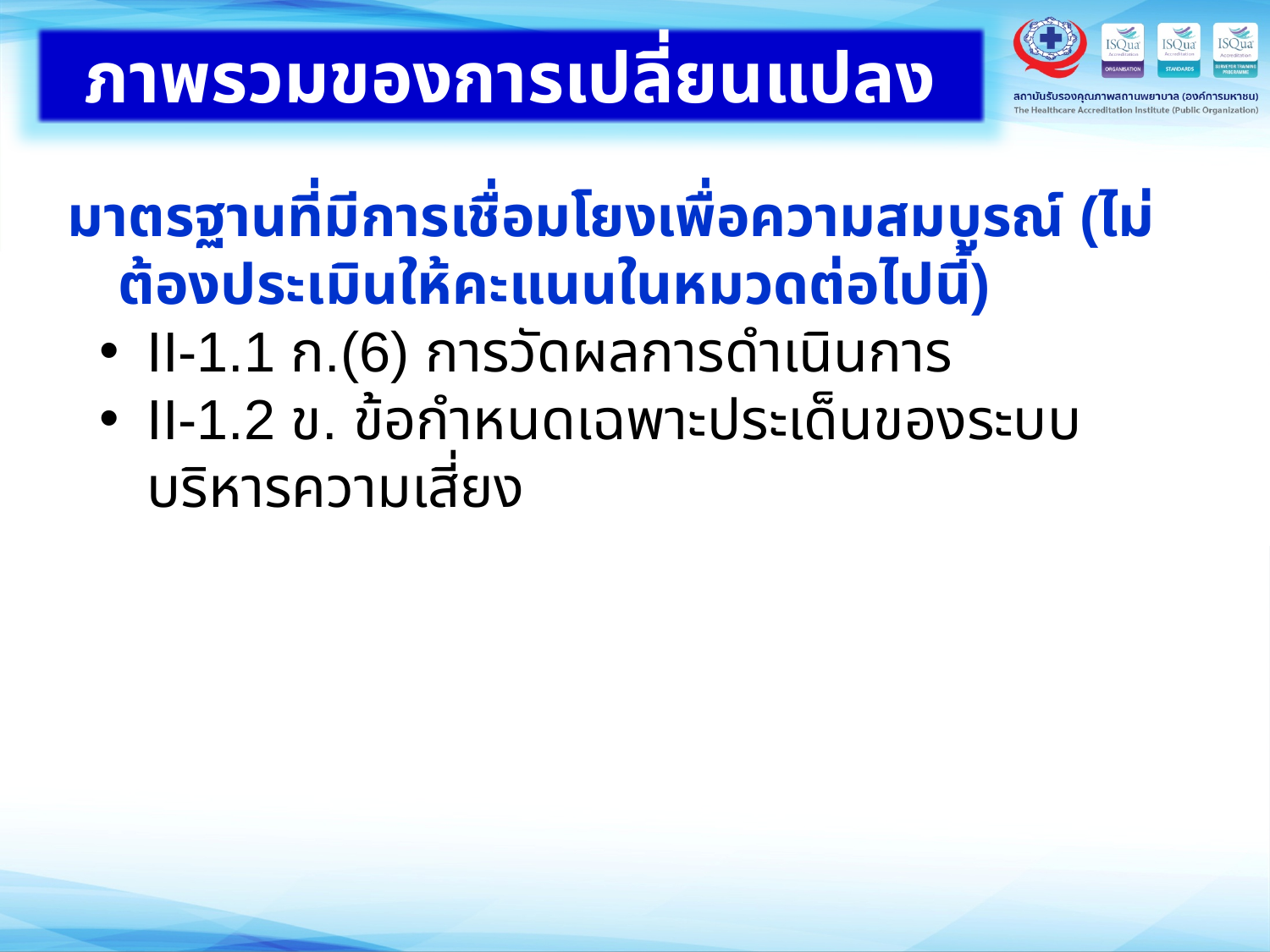

ภาพรวมของการเปลี่ยนแปลง
มาตรฐานที่มีการเชื่อมโยงเพื่อความสมบูรณ์ (ไม่ต้องประเมินให้คะแนนในหมวดต่อไปนี้)
II-1.1 ก.(6) การวัดผลการดำเนินการ
II-1.2 ข. ข้อกำหนดเฉพาะประเด็นของระบบบริหารความเสี่ยง